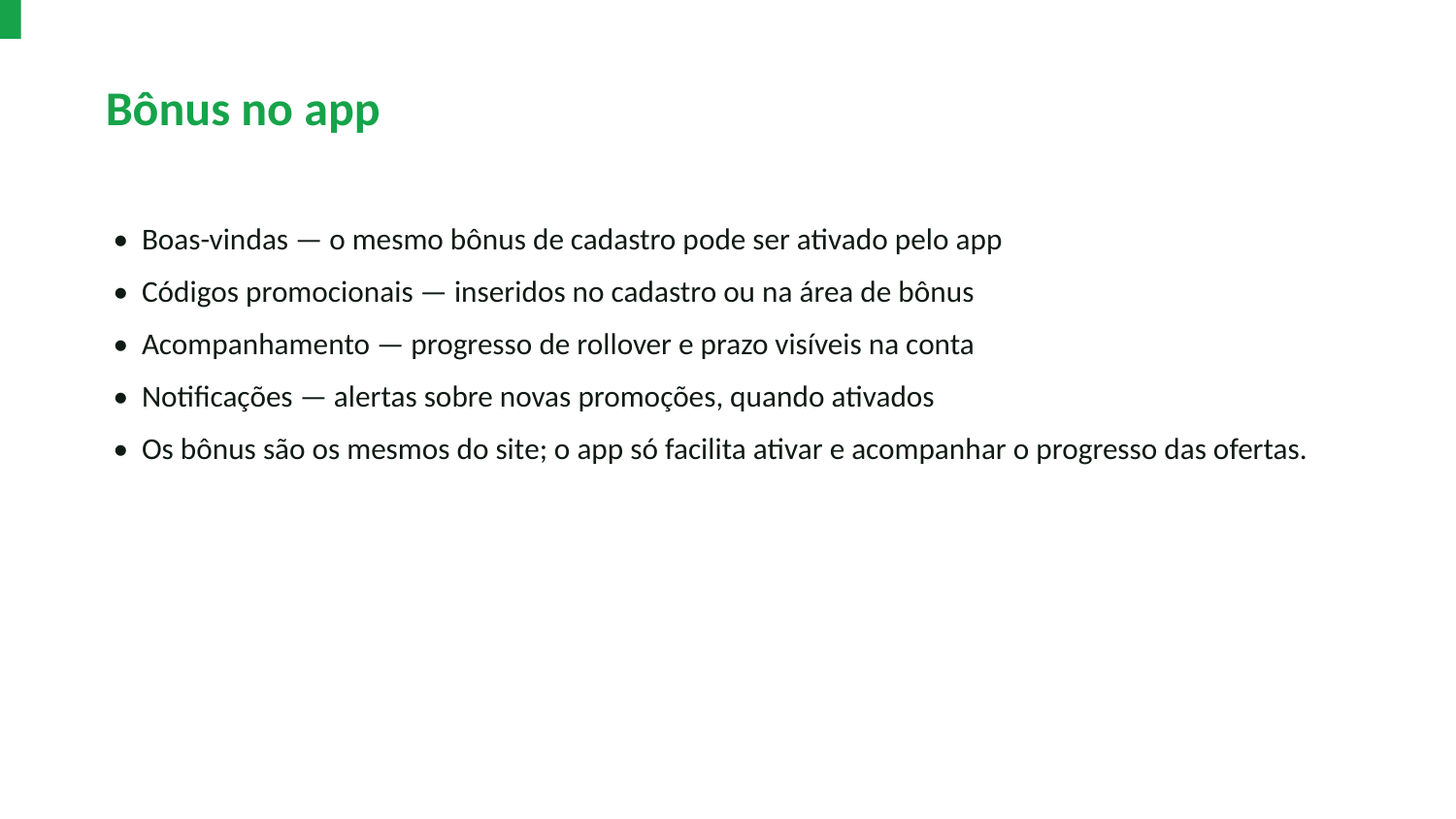

Bônus no app
•  Boas-vindas — o mesmo bônus de cadastro pode ser ativado pelo app
•  Códigos promocionais — inseridos no cadastro ou na área de bônus
•  Acompanhamento — progresso de rollover e prazo visíveis na conta
•  Notificações — alertas sobre novas promoções, quando ativados
•  Os bônus são os mesmos do site; o app só facilita ativar e acompanhar o progresso das ofertas.